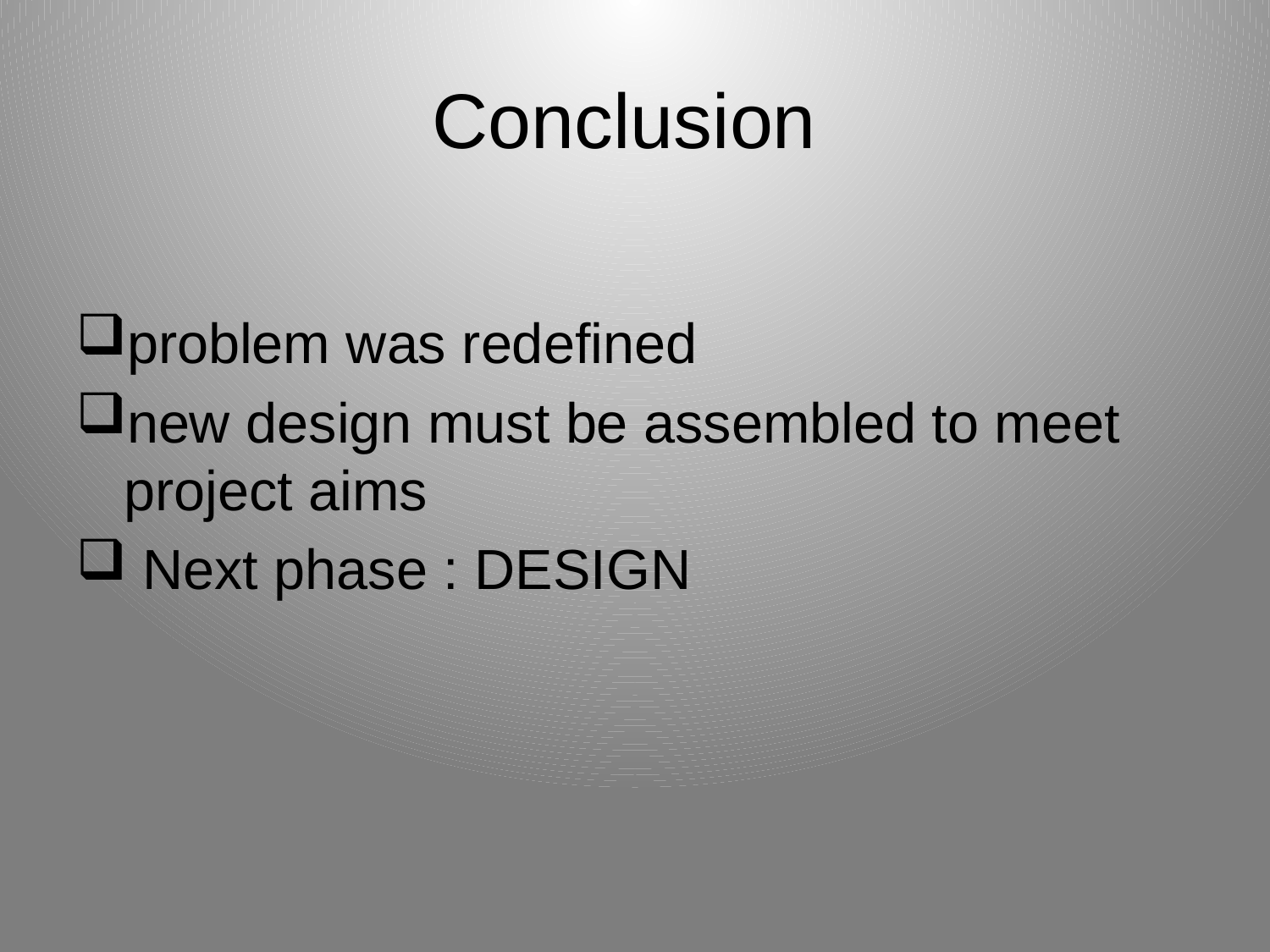

# Conclusion

problem was redefined
new design must be assembled to meet project aims
 Next phase : DESIGN